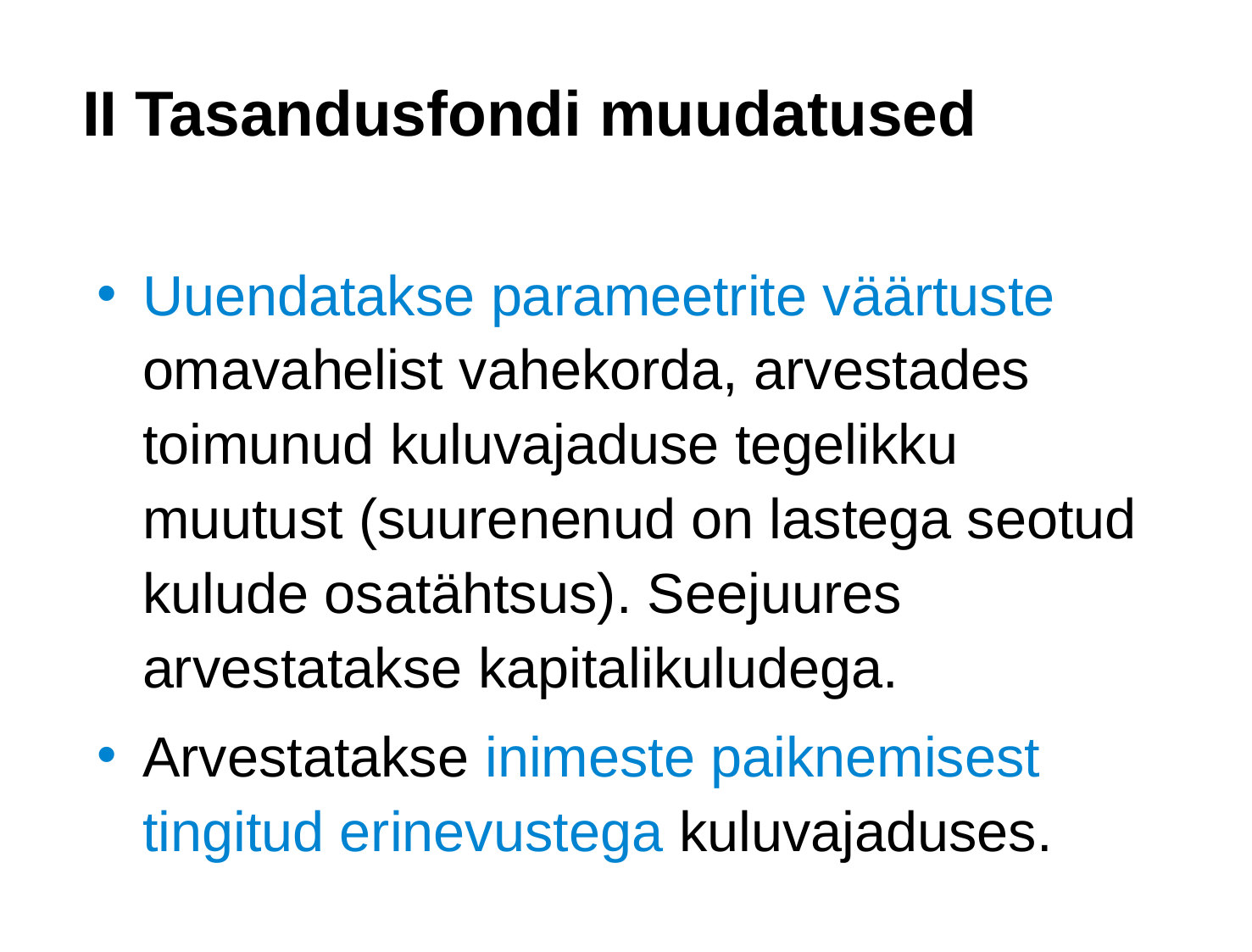

# II Tasandusfondi muudatused
Uuendatakse parameetrite väärtuste omavahelist vahekorda, arvestades toimunud kuluvajaduse tegelikku muutust (suurenenud on lastega seotud kulude osatähtsus). Seejuures arvestatakse kapitalikuludega.
Arvestatakse inimeste paiknemisest tingitud erinevustega kuluvajaduses.